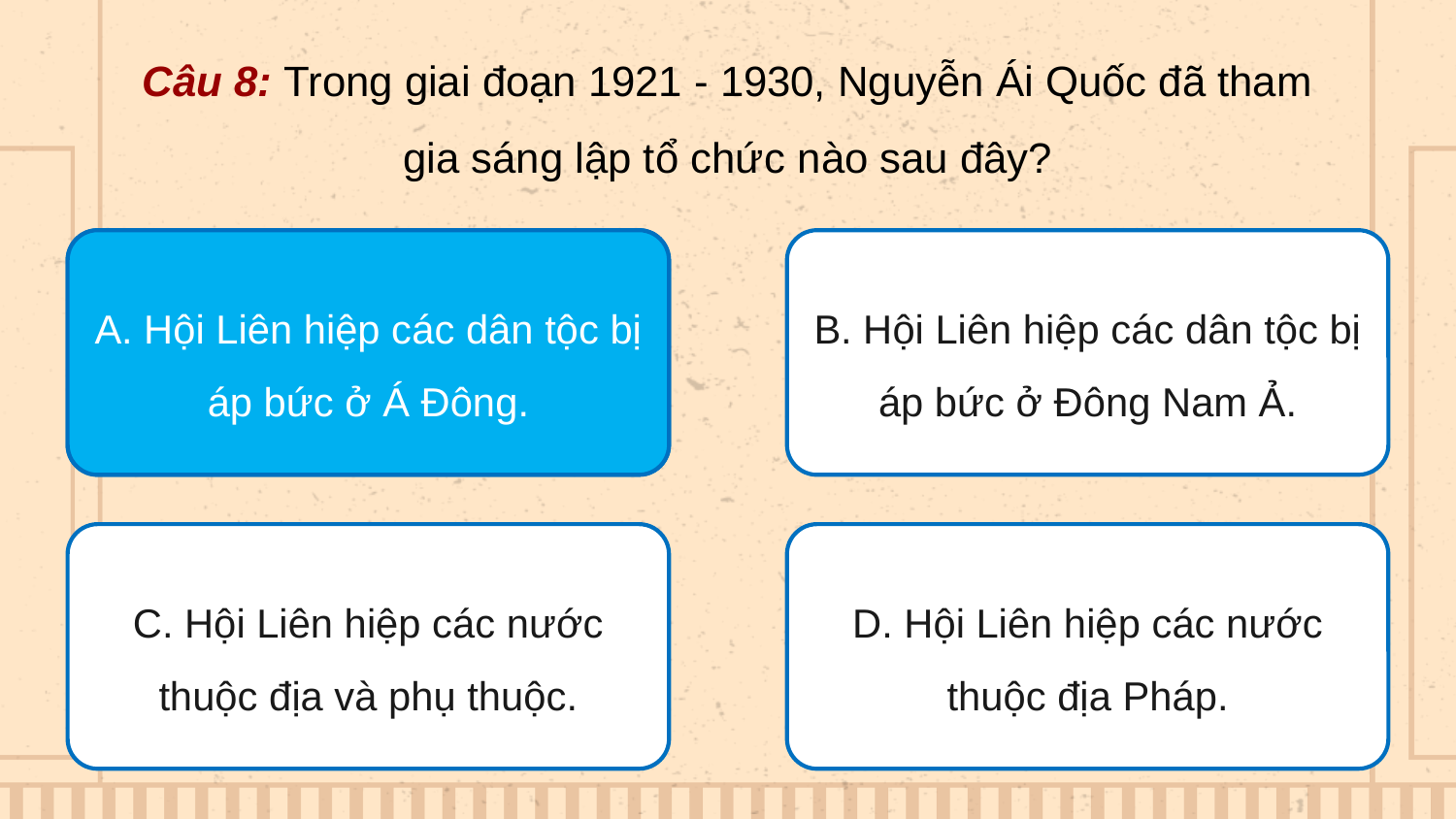

Câu 8: Trong giai đoạn 1921 - 1930, Nguyễn Ái Quốc đã tham gia sáng lập tổ chức nào sau đây?

A. Hội Liên hiệp các dân tộc bị áp bức ở Á Đông.
A. Hội Liên hiệp các dân tộc bị áp bức ở Á Đông.
B. Hội Liên hiệp các dân tộc bị áp bức ở Đông Nam Ả.
C. Hội Liên hiệp các nước thuộc địa và phụ thuộc.
D. Hội Liên hiệp các nước thuộc địa Pháp.